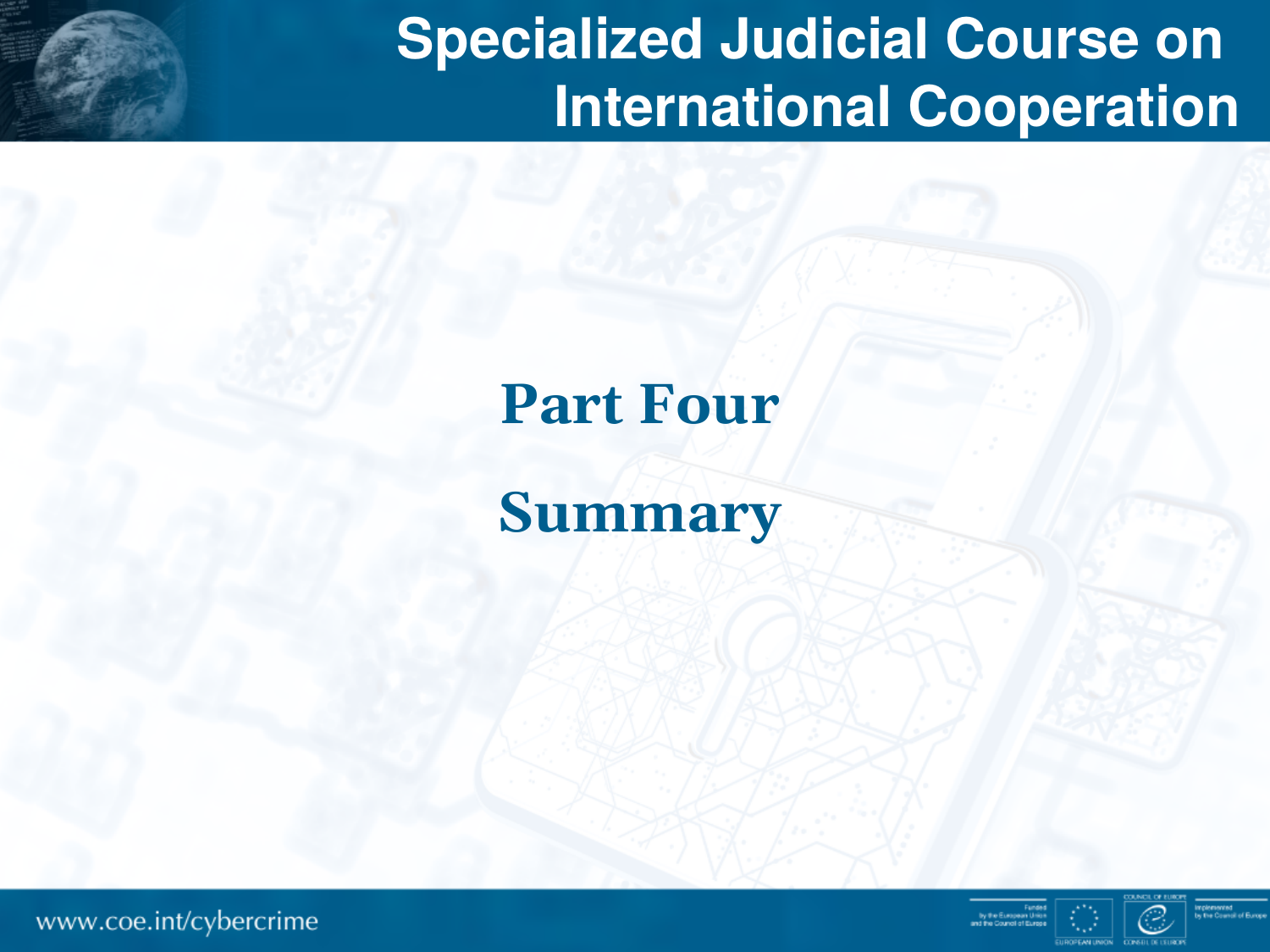

Specialized Judicial Course on
International Cooperation
Part Four

Summary